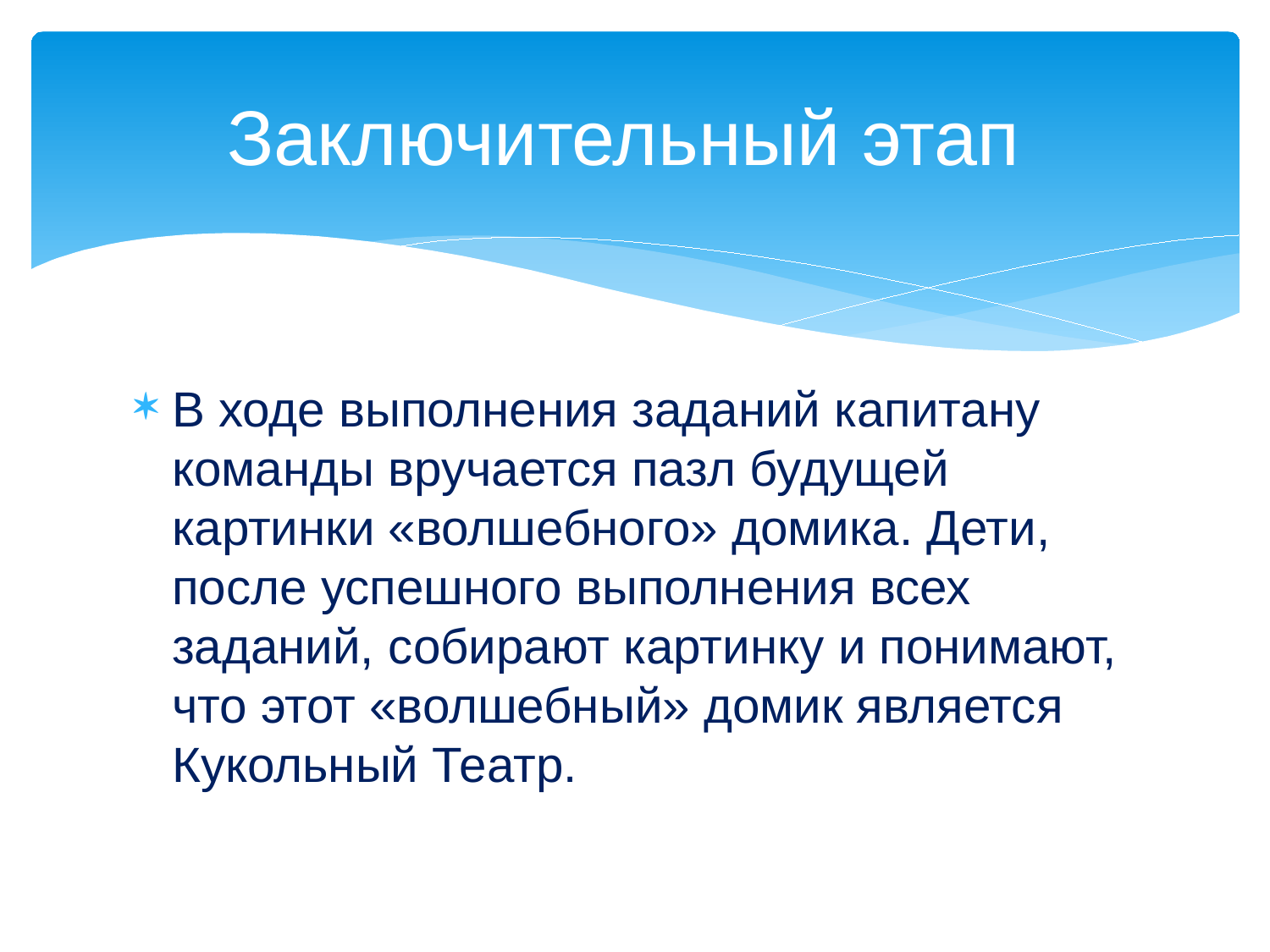

# Заключительный этап
В ходе выполнения заданий капитану команды вручается пазл будущей картинки «волшебного» домика. Дети, после успешного выполнения всех заданий, собирают картинку и понимают, что этот «волшебный» домик является Кукольный Театр.